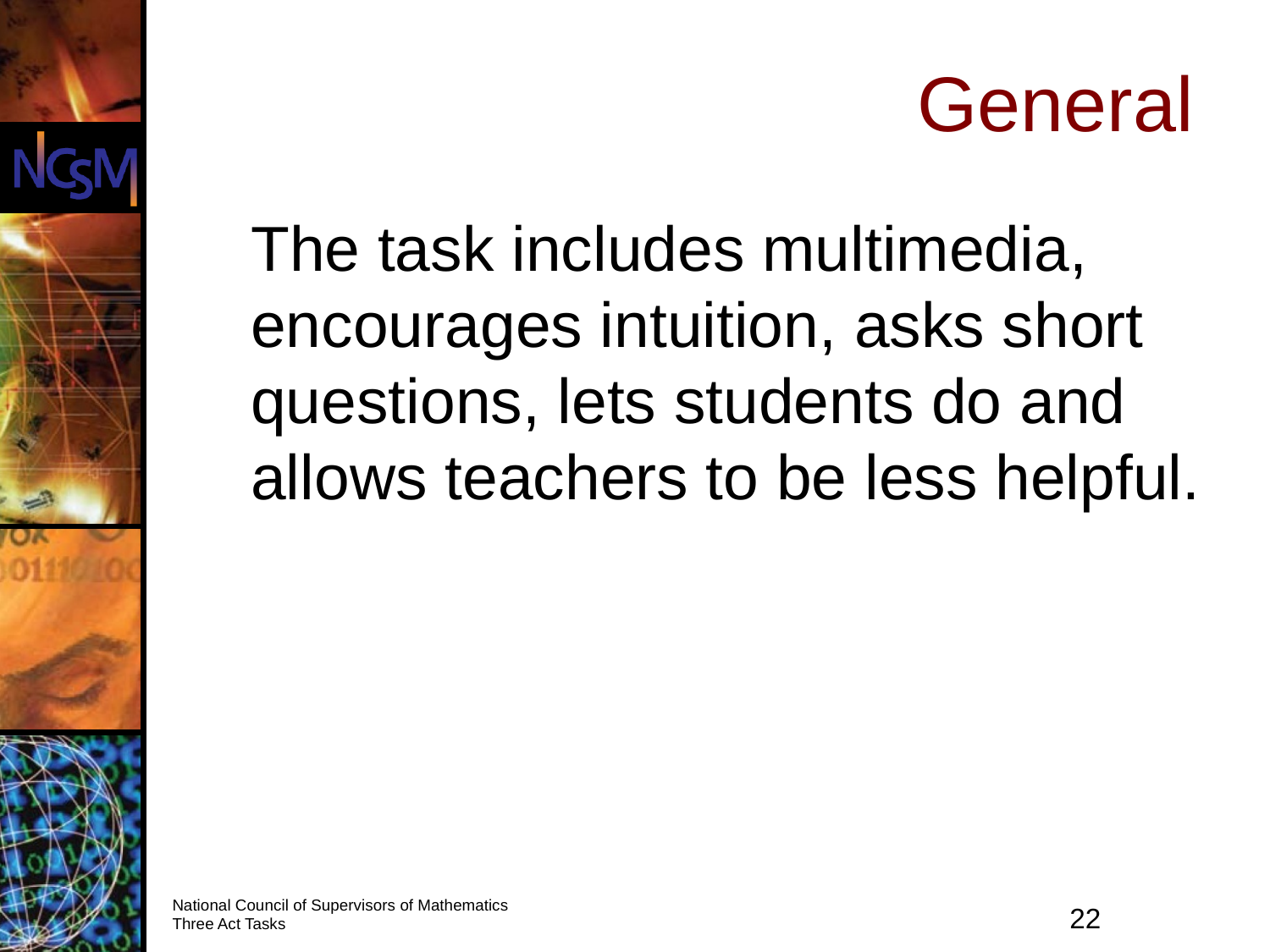

General
	The task includes multimedia, encourages intuition, asks short questions, lets students do and allows teachers to be less helpful.